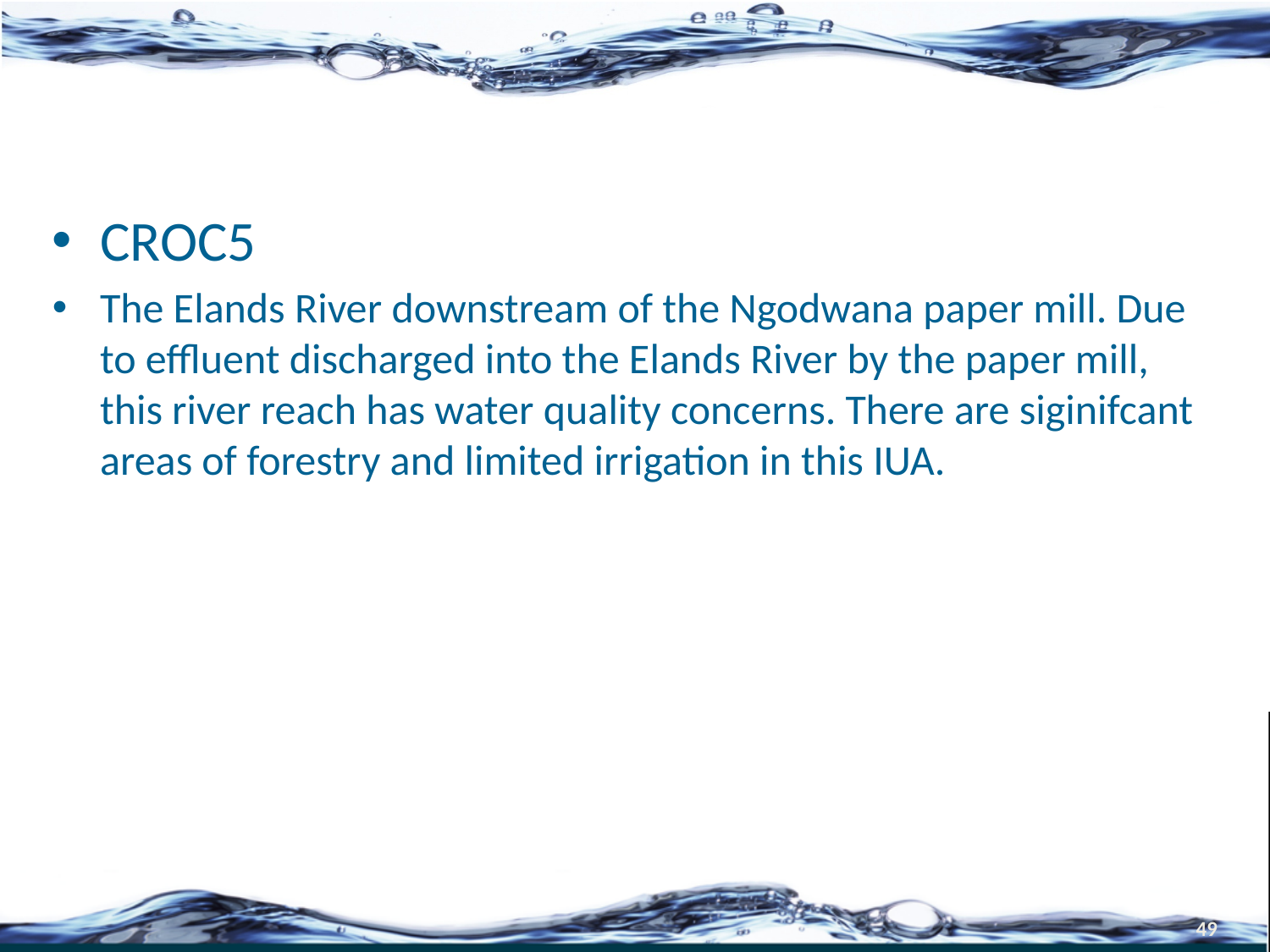

#
CROC5
The Elands River downstream of the Ngodwana paper mill. Due to effluent discharged into the Elands River by the paper mill, this river reach has water quality concerns. There are siginifcant areas of forestry and limited irrigation in this IUA.

49